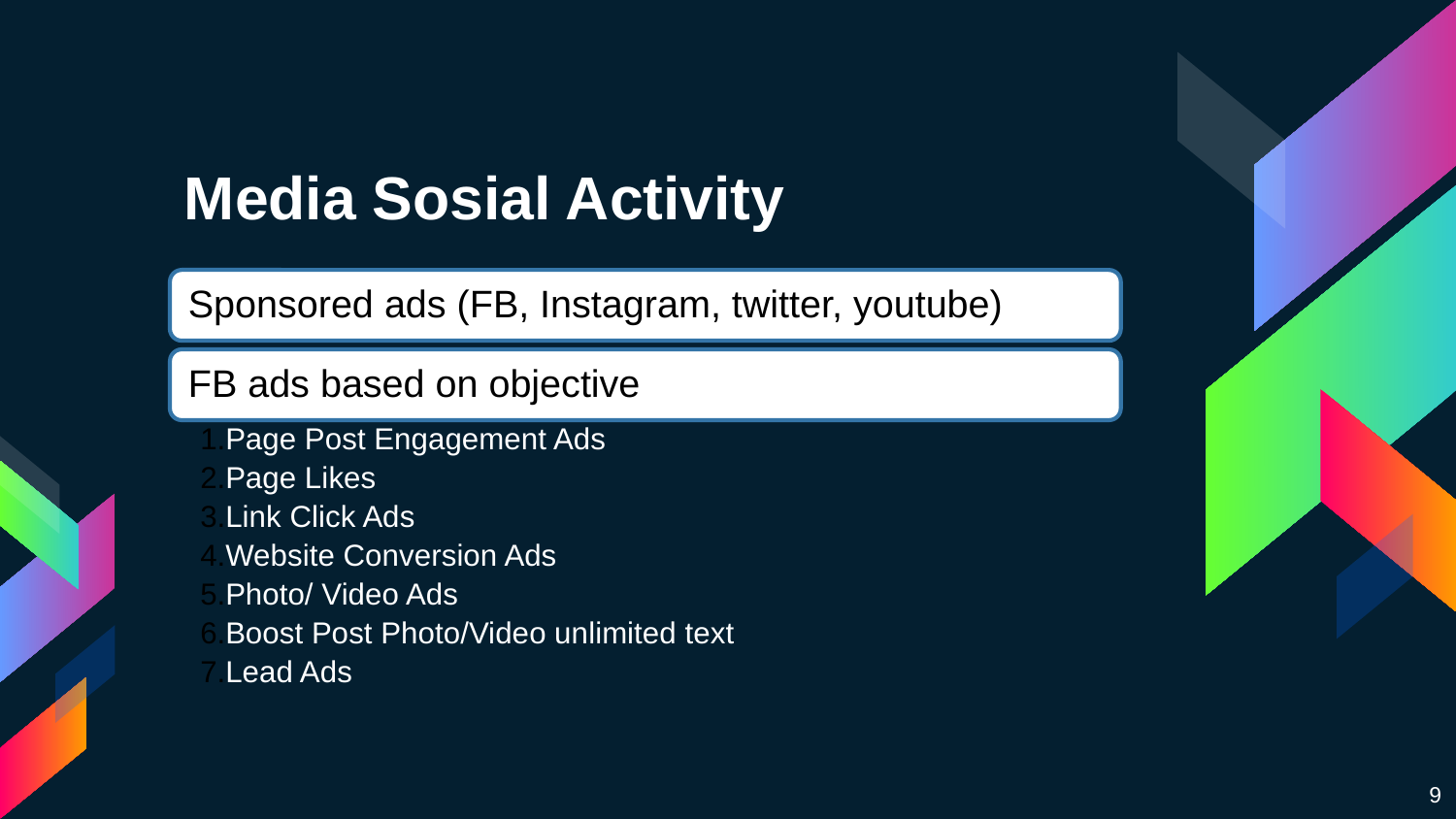

# Media Sosial Activity
Sponsored ads (FB, Instagram, twitter, youtube)
FB ads based on objective
Page Post Engagement Ads
Page Likes
Link Click Ads
Website Conversion Ads
Photo/ Video Ads
Boost Post Photo/Video unlimited text
Lead Ads
9